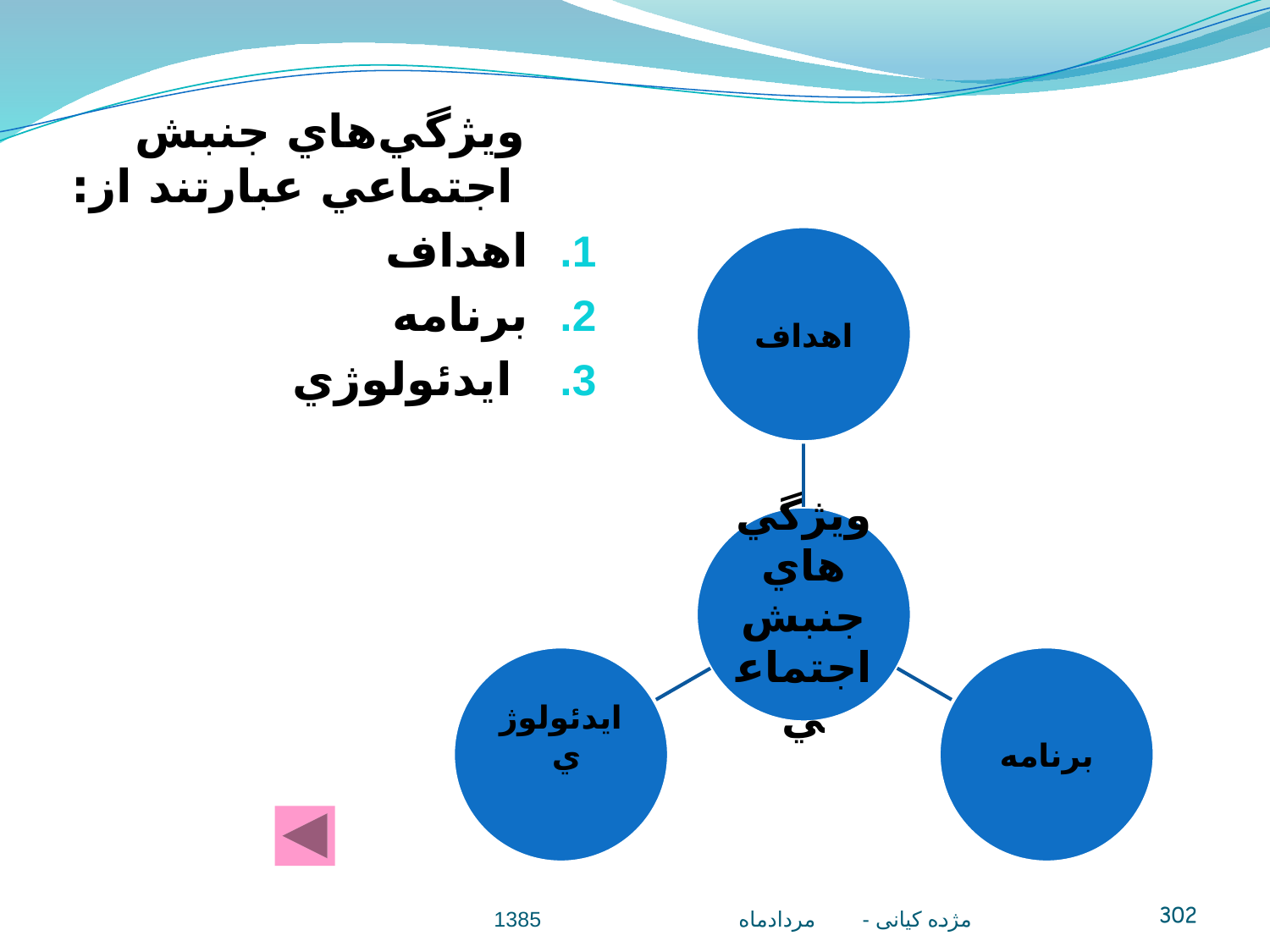

ويژگي‌هاي جنبش اجتماعي عبارتند از:
اهداف
برنامه
 ايدئولوژي

ويژگي‌هاي جنبش اجتماعي

اهداف

برنامه

ايدئولوژي

مژده کيانی - مردادماه 1385
302